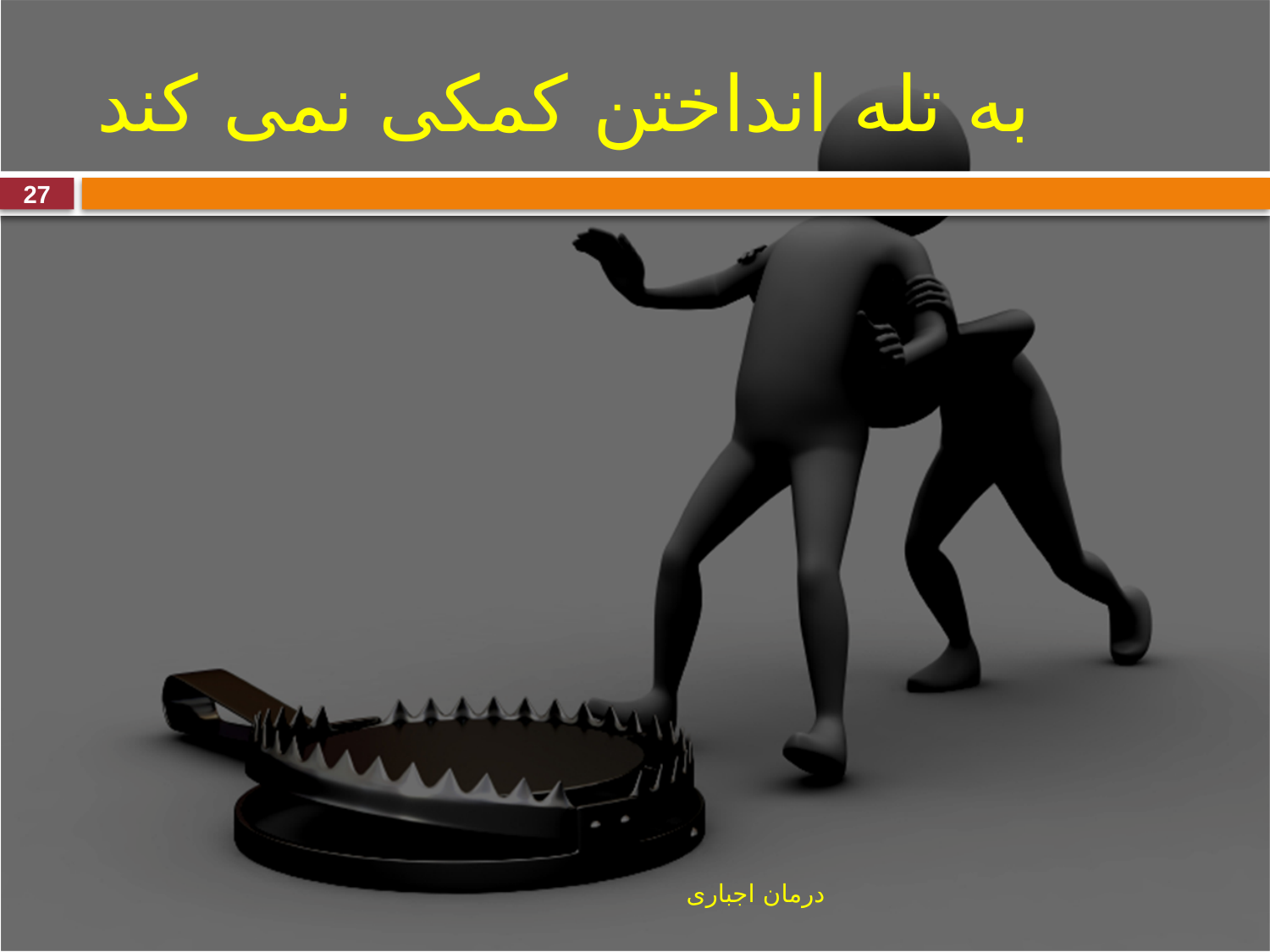

# به تله انداختن کمکی نمی کند
27
درمان اجباری